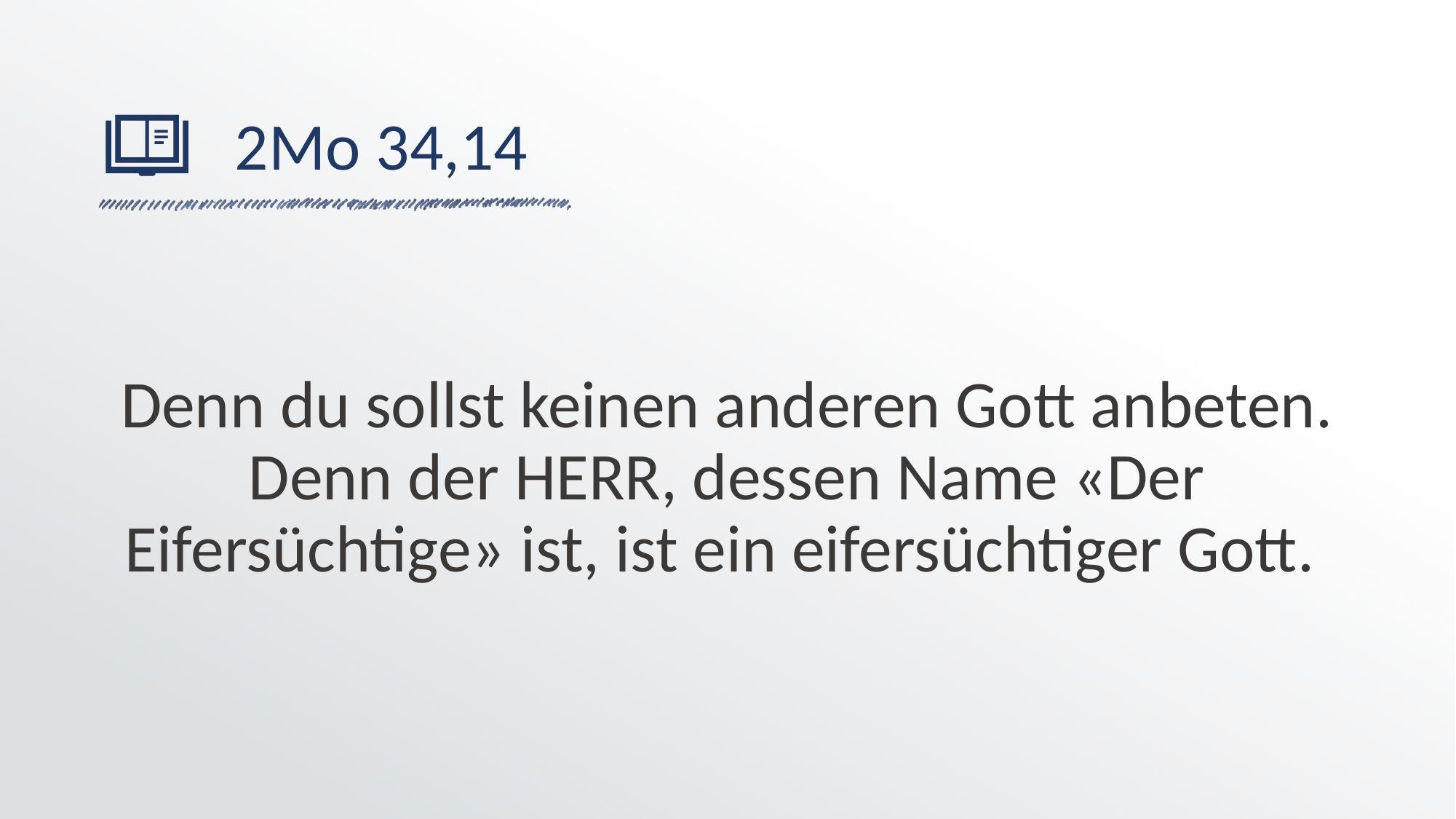

# 2Mo 34,14
Denn du sollst keinen anderen Gott anbeten. Denn der HERR, dessen Name «Der Eifersüchtige» ist, ist ein eifersüchtiger Gott.